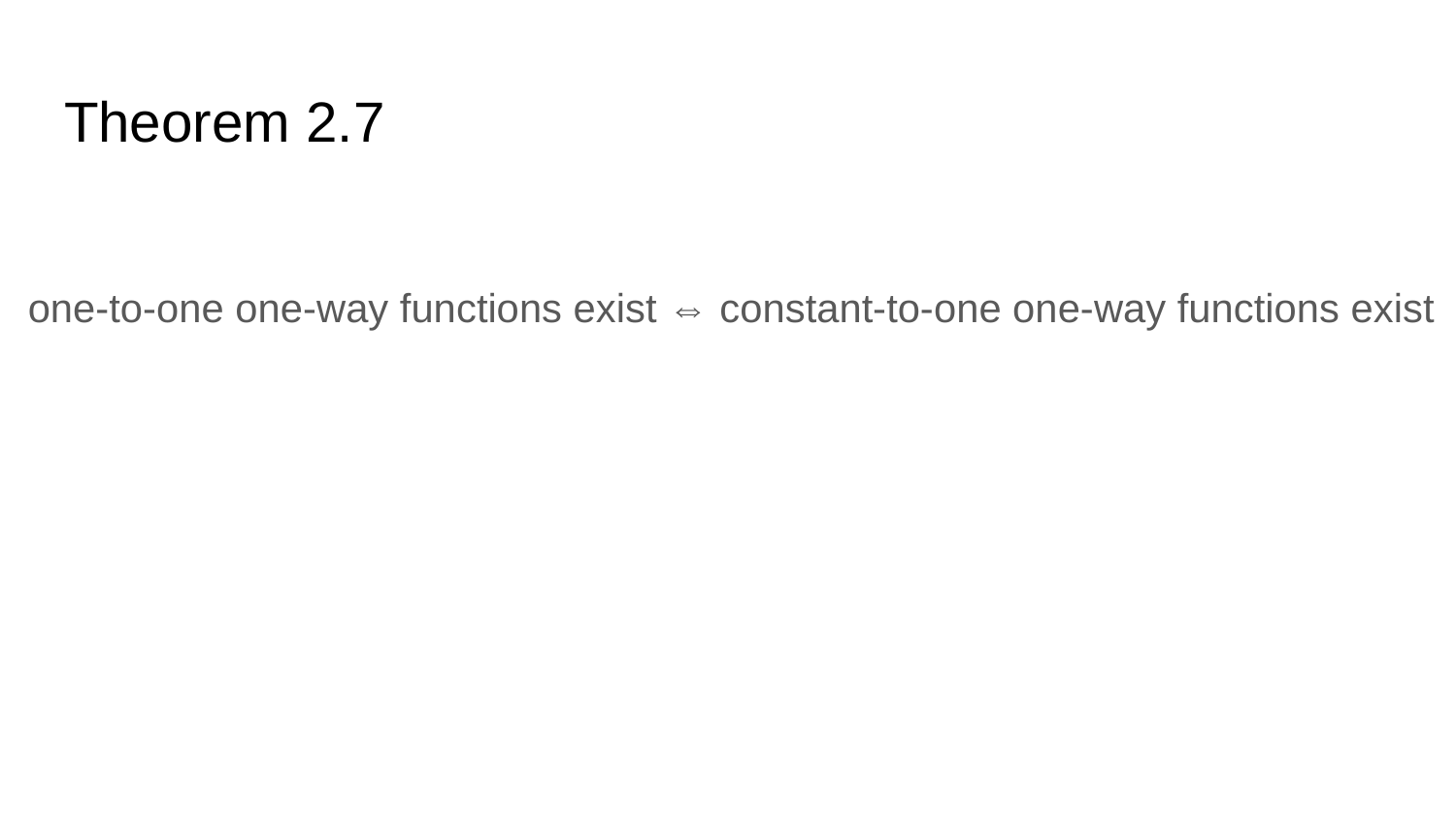

# Theorem 2.7

one-to-one one-way functions exist ⇔ constant-to-one one-way functions exist